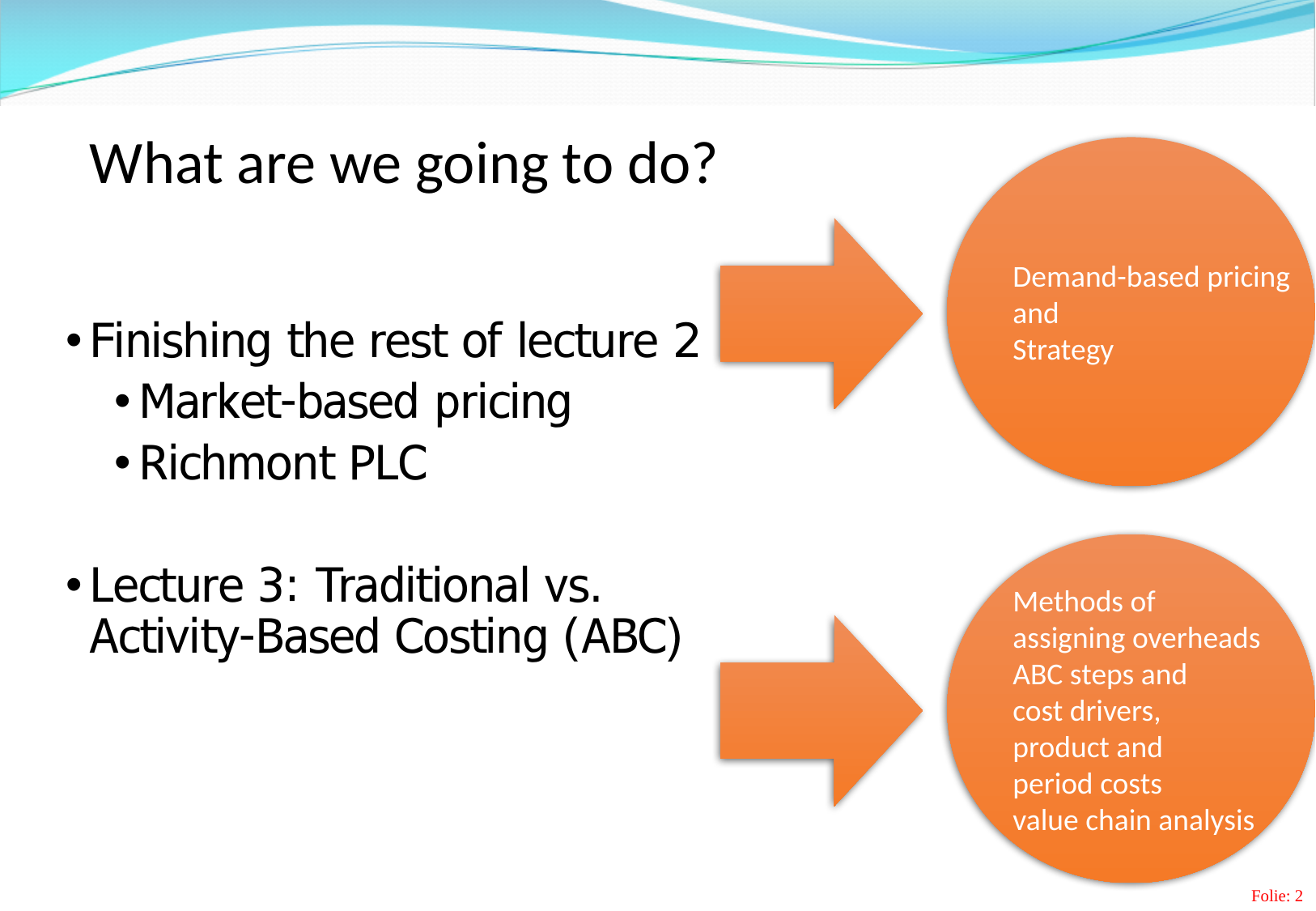

# What are we going to do?
Demand-based pricing
and
Strategy

Finishing the rest of lecture 2
Market-based pricing
Richmont PLC

Lecture 3: Traditional vs. Activity-Based Costing (ABC)

Methods of
assigning overheads
ABC steps and
cost drivers,
product and
period costs
value chain analysis